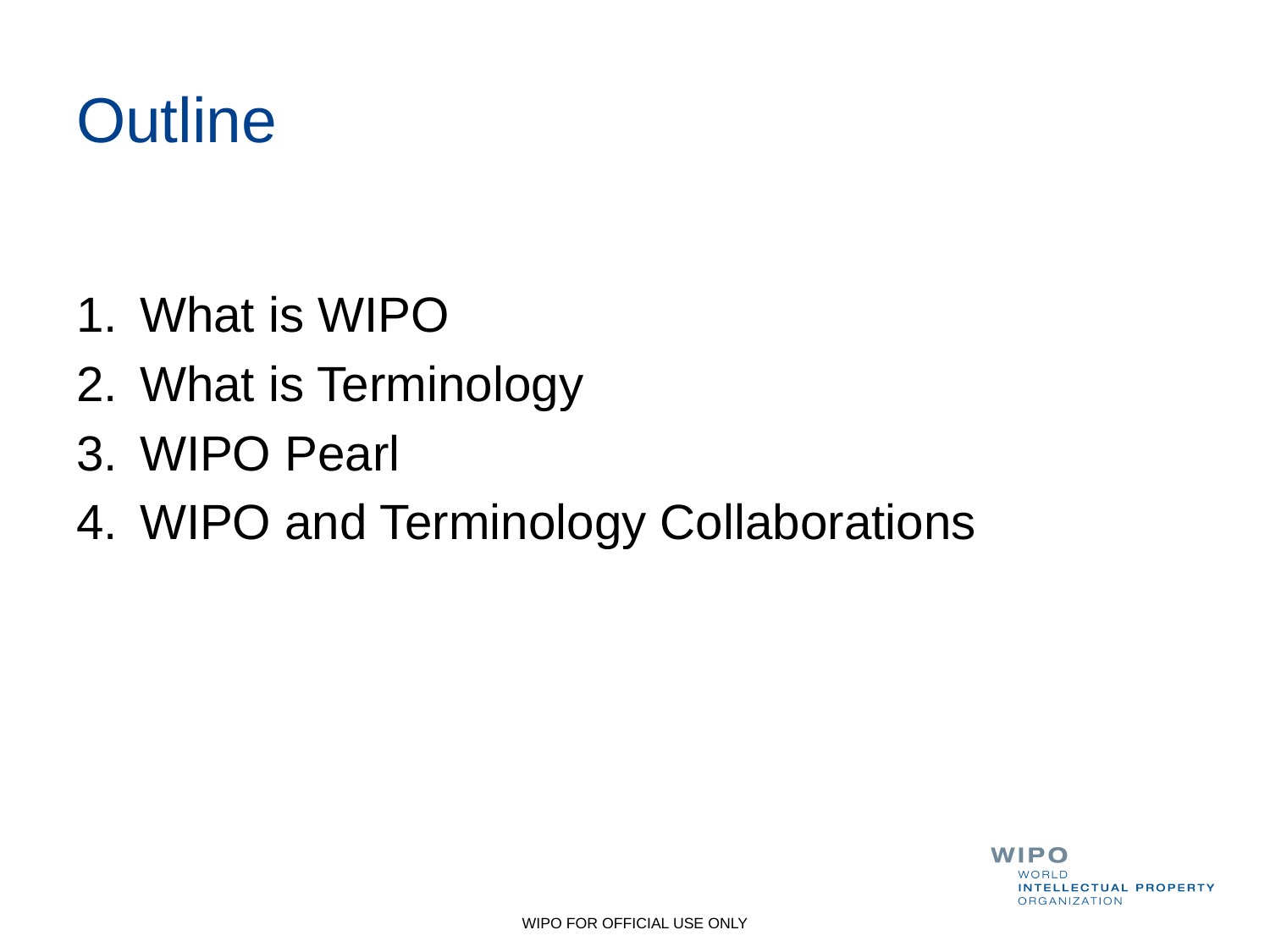

# Outline

What is WIPO
What is Terminology
WIPO Pearl
WIPO and Terminology Collaborations